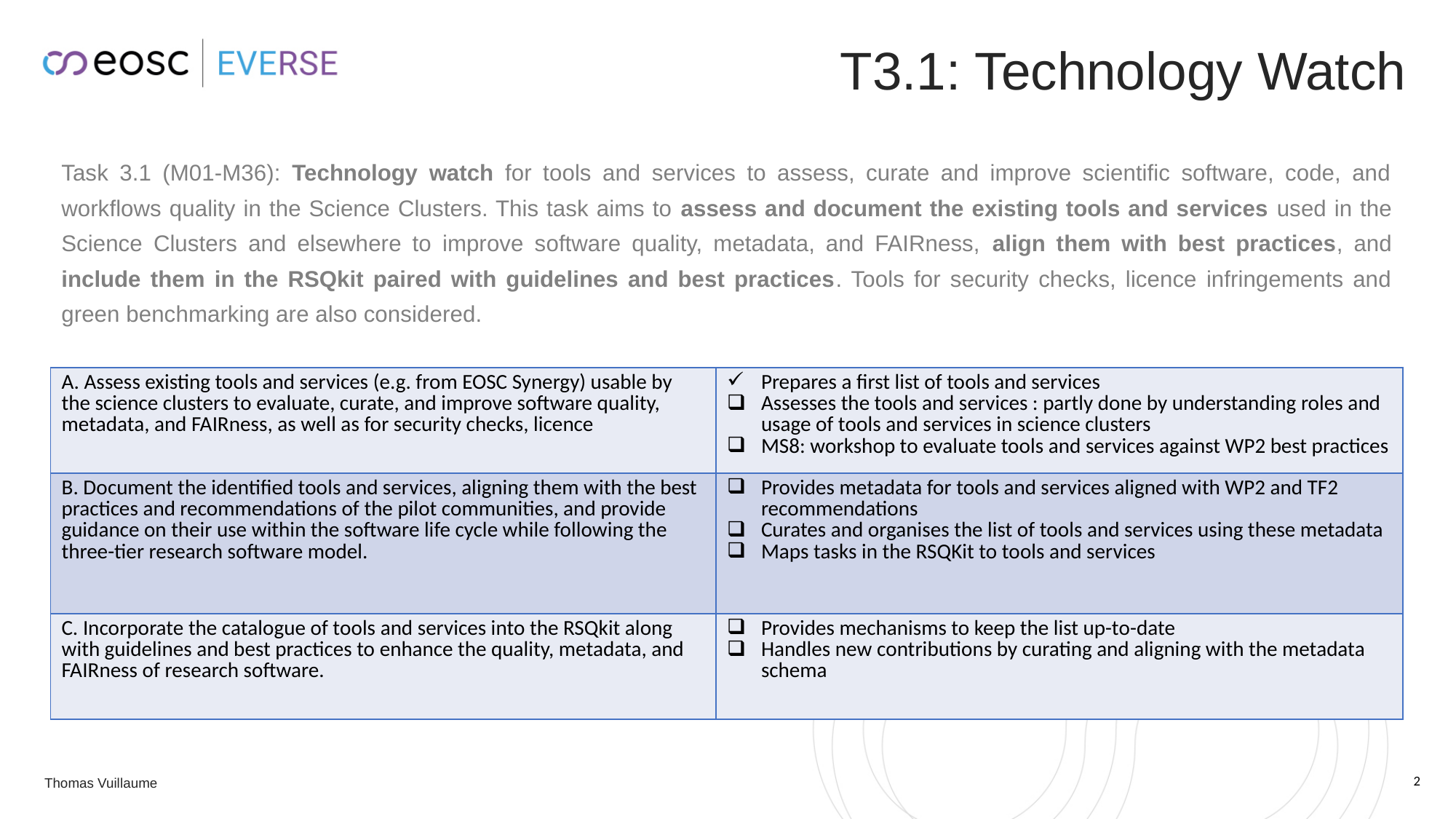

# T3.1: Technology Watch
Task 3.1 (M01-M36): Technology watch for tools and services to assess, curate and improve scientific software, code, and workflows quality in the Science Clusters. This task aims to assess and document the existing tools and services used in the Science Clusters and elsewhere to improve software quality, metadata, and FAIRness, align them with best practices, and include them in the RSQkit paired with guidelines and best practices. Tools for security checks, licence infringements and green benchmarking are also considered.
| A. Assess existing tools and services (e.g. from EOSC Synergy) usable by the science clusters to evaluate, curate, and improve software quality, metadata, and FAIRness, as well as for security checks, licence | Prepares a first list of tools and services Assesses the tools and services : partly done by understanding roles and usage of tools and services in science clusters MS8: workshop to evaluate tools and services against WP2 best practices |
| --- | --- |
| B. Document the identified tools and services, aligning them with the best practices and recommendations of the pilot communities, and provide guidance on their use within the software life cycle while following the three-tier research software model. | Provides metadata for tools and services aligned with WP2 and TF2 recommendations Curates and organises the list of tools and services using these metadata Maps tasks in the RSQKit to tools and services |
| C. Incorporate the catalogue of tools and services into the RSQkit along with guidelines and best practices to enhance the quality, metadata, and FAIRness of research software. | Provides mechanisms to keep the list up-to-date Handles new contributions by curating and aligning with the metadata schema |
2